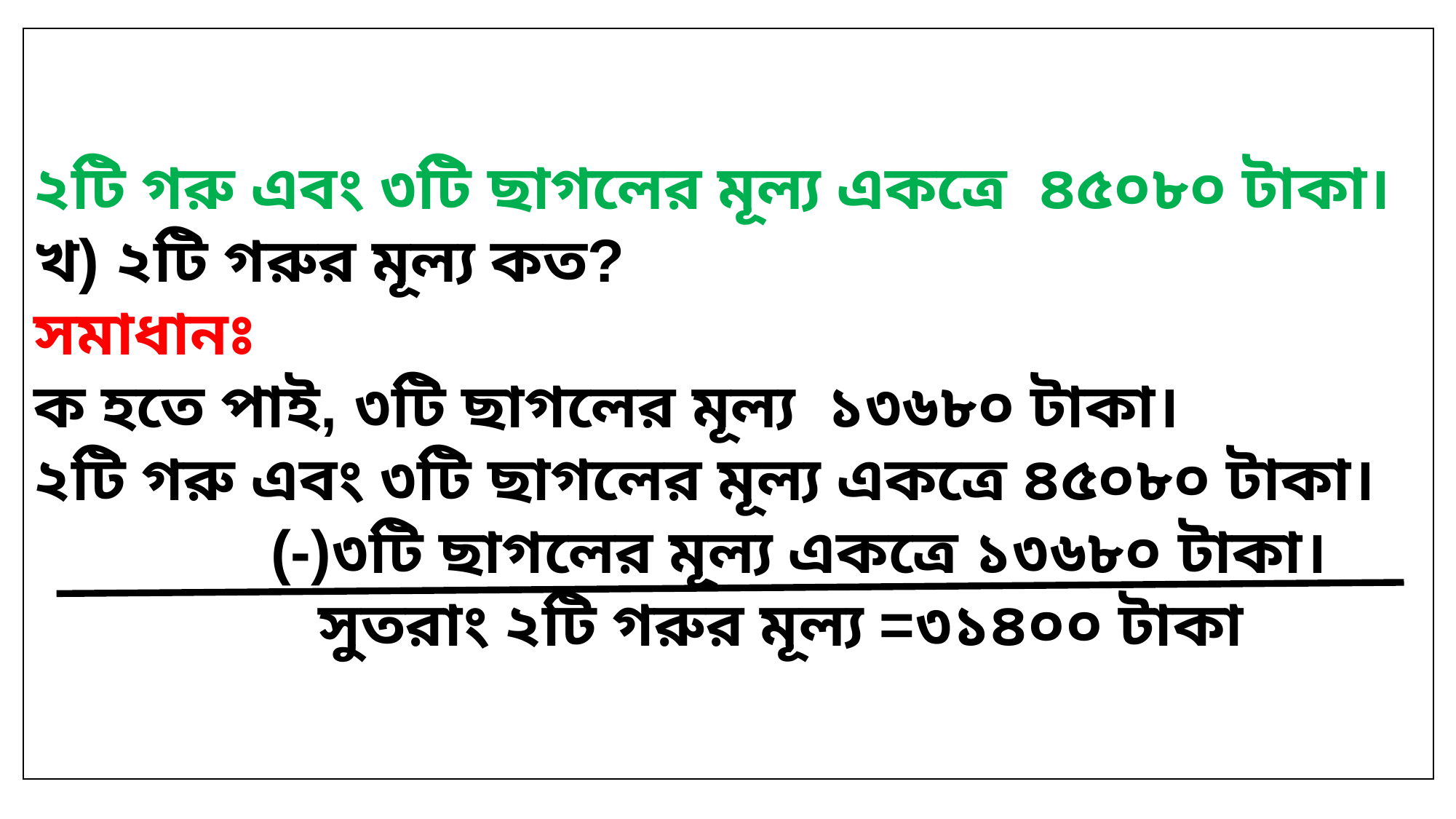

২টি গরু এবং ৩টি ছাগলের মূল্য একত্রে  ৪৫০৮০ টাকা।
খ) ২টি গরুর মূল্য কত?
সমাধানঃ
ক হতে পাই, ৩টি ছাগলের মূল্য  ১৩৬৮০ টাকা।
২টি গরু এবং ৩টি ছাগলের মূল্য একত্রে ৪৫০৮০ টাকা।
              (-)৩টি ছাগলের মূল্য একত্রে ১৩৬৮০ টাকা।
                  সুতরাং ২টি গরুর মূল্য =৩১৪০০ টাকা